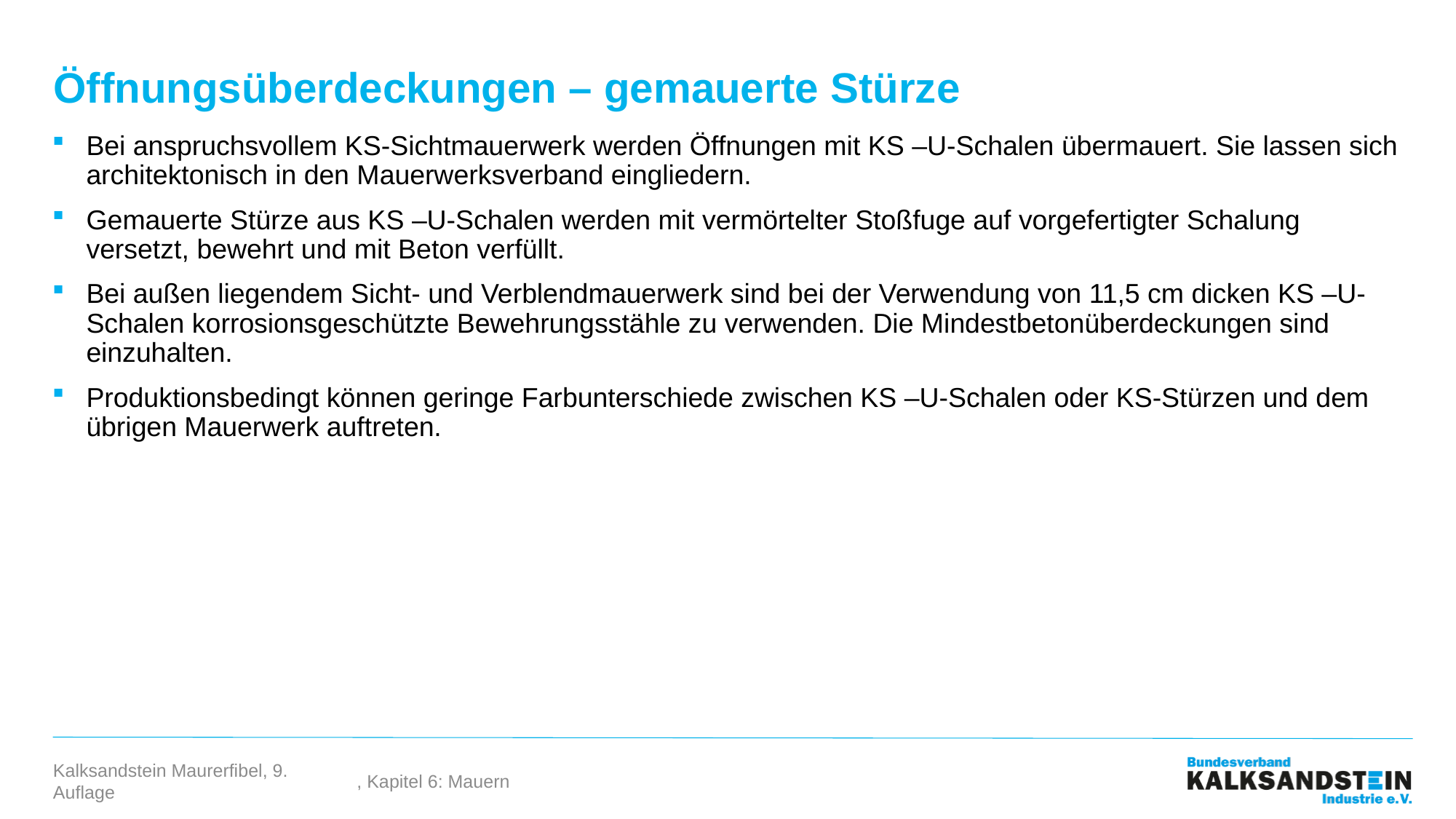

# Öffnungsüberdeckungen – gemauerte Stürze
Bei anspruchsvollem KS-Sichtmauerwerk werden Öffnungen mit KS –U-Schalen übermauert. Sie lassen sich architektonisch in den Mauerwerksverband eingliedern.
Gemauerte Stürze aus KS –U-Schalen werden mit vermörtelter Stoßfuge auf vorgefertigter Schalung versetzt, bewehrt und mit Beton verfüllt.
Bei außen liegendem Sicht- und Verblendmauerwerk sind bei der Verwendung von 11,5 cm dicken KS –U-Schalen korrosionsgeschützte Bewehrungsstähle zu verwenden. Die Mindestbetonüberdeckungen sind einzuhalten.
Produktionsbedingt können geringe Farbunterschiede zwischen KS –U-Schalen oder KS-Stürzen und dem übrigen Mauerwerk auftreten.
, Kapitel 6: Mauern